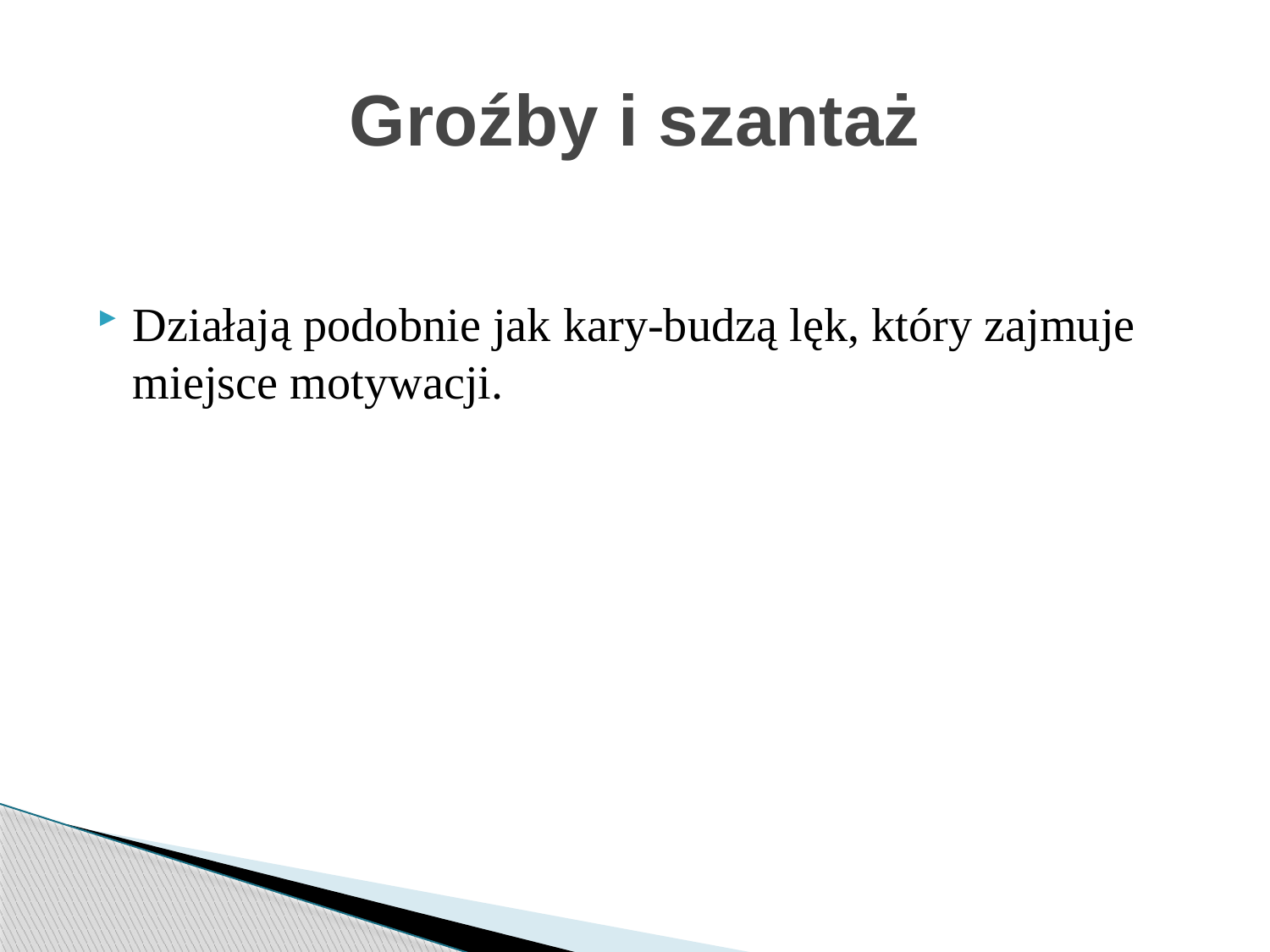

# Groźby i szantaż
Działają podobnie jak kary-budzą lęk, który zajmuje miejsce motywacji.